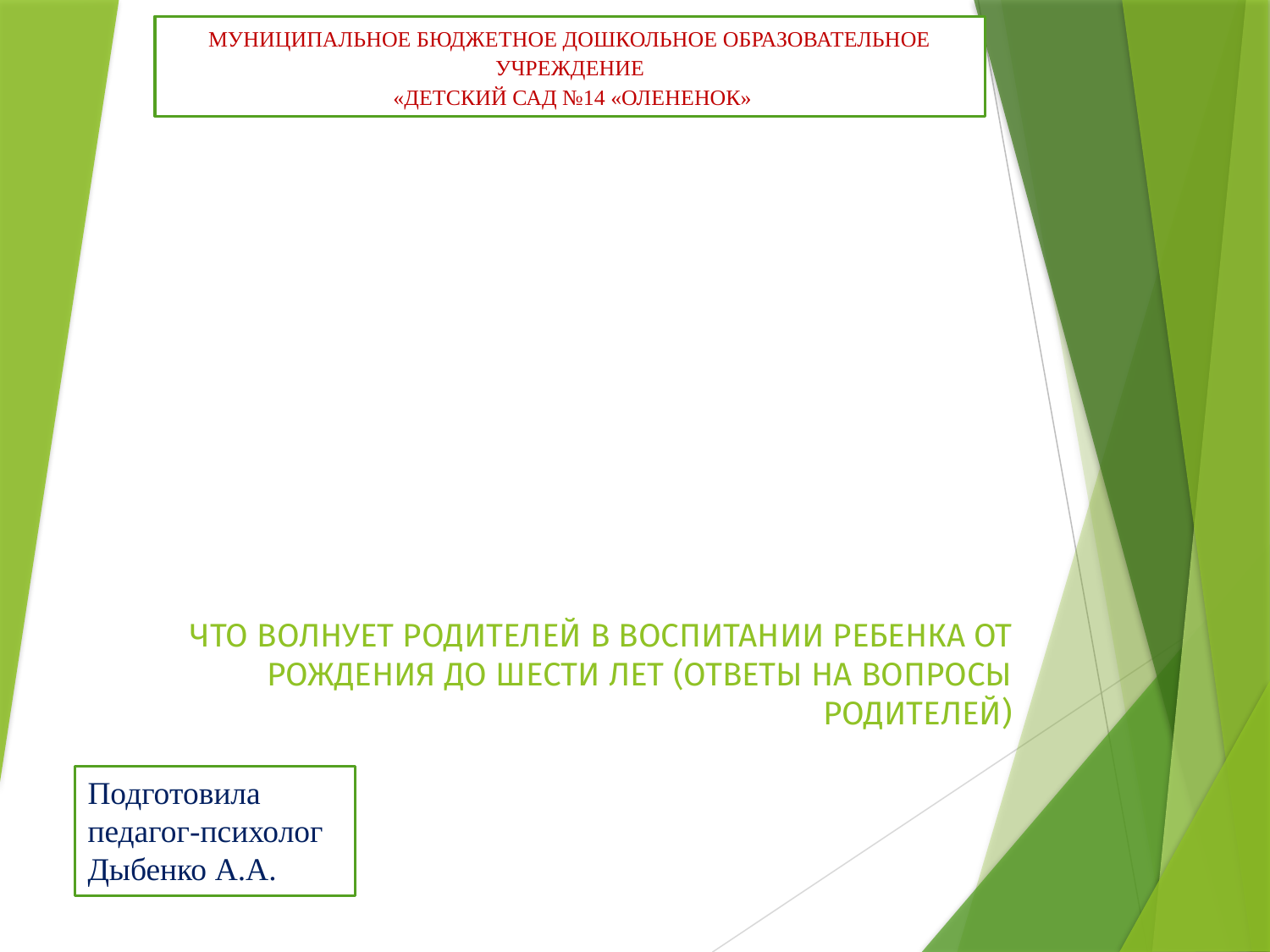

МУНИЦИПАЛЬНОЕ БЮДЖЕТНОЕ ДОШКОЛЬНОЕ ОБРАЗОВАТЕЛЬНОЕ УЧРЕЖДЕНИЕ
 «ДЕТСКИЙ САД №14 «ОЛЕНЕНОК»
# ЧТО ВОЛНУЕТ РОДИТЕЛЕЙ В ВОСПИТАНИИ РЕБЕНКА ОТ РОЖДЕНИЯ ДО ШЕСТИ ЛЕТ (ОТВЕТЫ НА ВОПРОСЫ РОДИТЕЛЕЙ)
Подготовила
педагог-психолог
Дыбенко А.А.